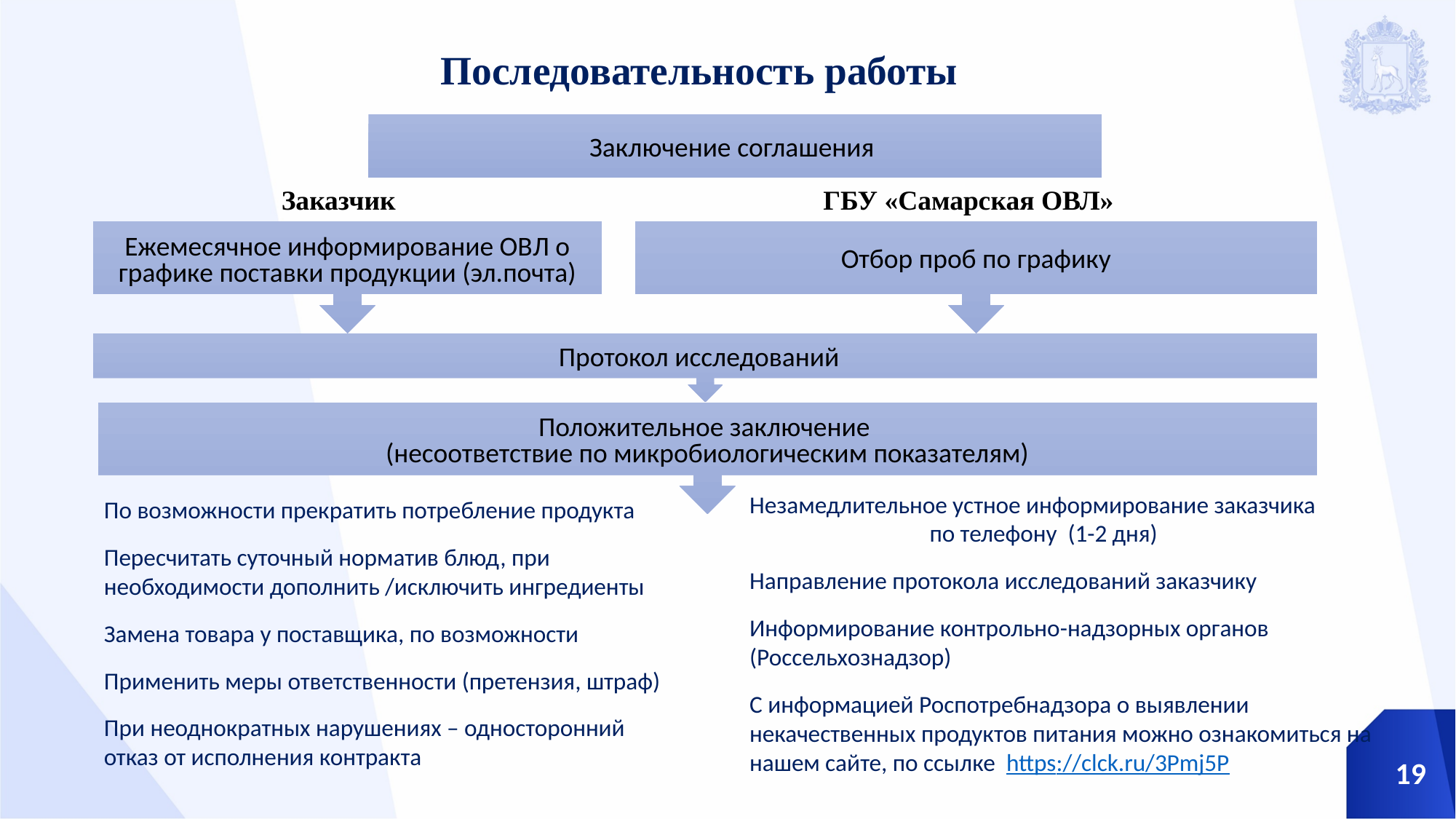

Последовательность работы
Заключение соглашения
   Заказчик
                 ГБУ «Самарская ОВЛ»

Отбор проб по графику

Ежемесячное информирование ОВЛ о графике поставки продукции (эл.почта)

Протокол исследований

Положительное заключение
(несоответствие по микробиологическим показателям)

Незамедлительное устное информирование заказчика                                                    по телефону  (1-2 дня)
Направление протокола исследований заказчику
Информирование контрольно-надзорных органов (Россельхознадзор)
С информацией Роспотребнадзора о выявлении некачественных продуктов питания можно ознакомиться на нашем сайте, по ссылке  https://clck.ru/3Pmj5P
По возможности прекратить потребление продукта
Пересчитать суточный норматив блюд, при необходимости дополнить /исключить ингредиенты
Замена товара у поставщика, по возможности
Применить меры ответственности (претензия, штраф)
При неоднократных нарушениях – односторонний отказ от исполнения контракта
19